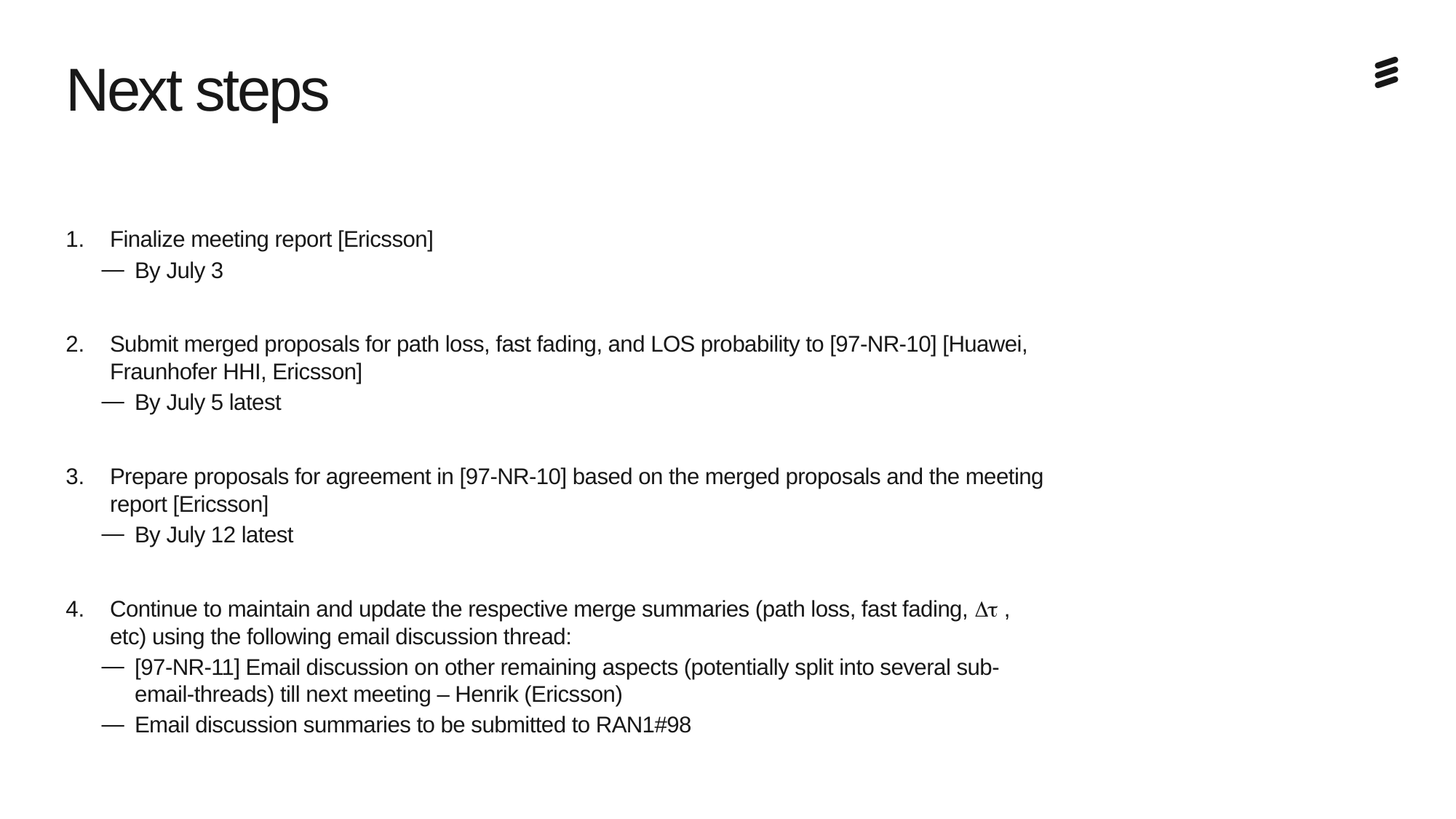

# Next steps
Finalize meeting report [Ericsson]
By July 3

Submit merged proposals for path loss, fast fading, and LOS probability to [97-NR-10] [Huawei, Fraunhofer HHI, Ericsson]
By July 5 latest

Prepare proposals for agreement in [97-NR-10] based on the merged proposals and the meeting report [Ericsson]
By July 12 latest

Continue to maintain and update the respective merge summaries (path loss, fast fading, Δτ , etc) using the following email discussion thread:
[97-NR-11] Email discussion on other remaining aspects (potentially split into several sub-email-threads) till next meeting – Henrik (Ericsson)
Email discussion summaries to be submitted to RAN1#98